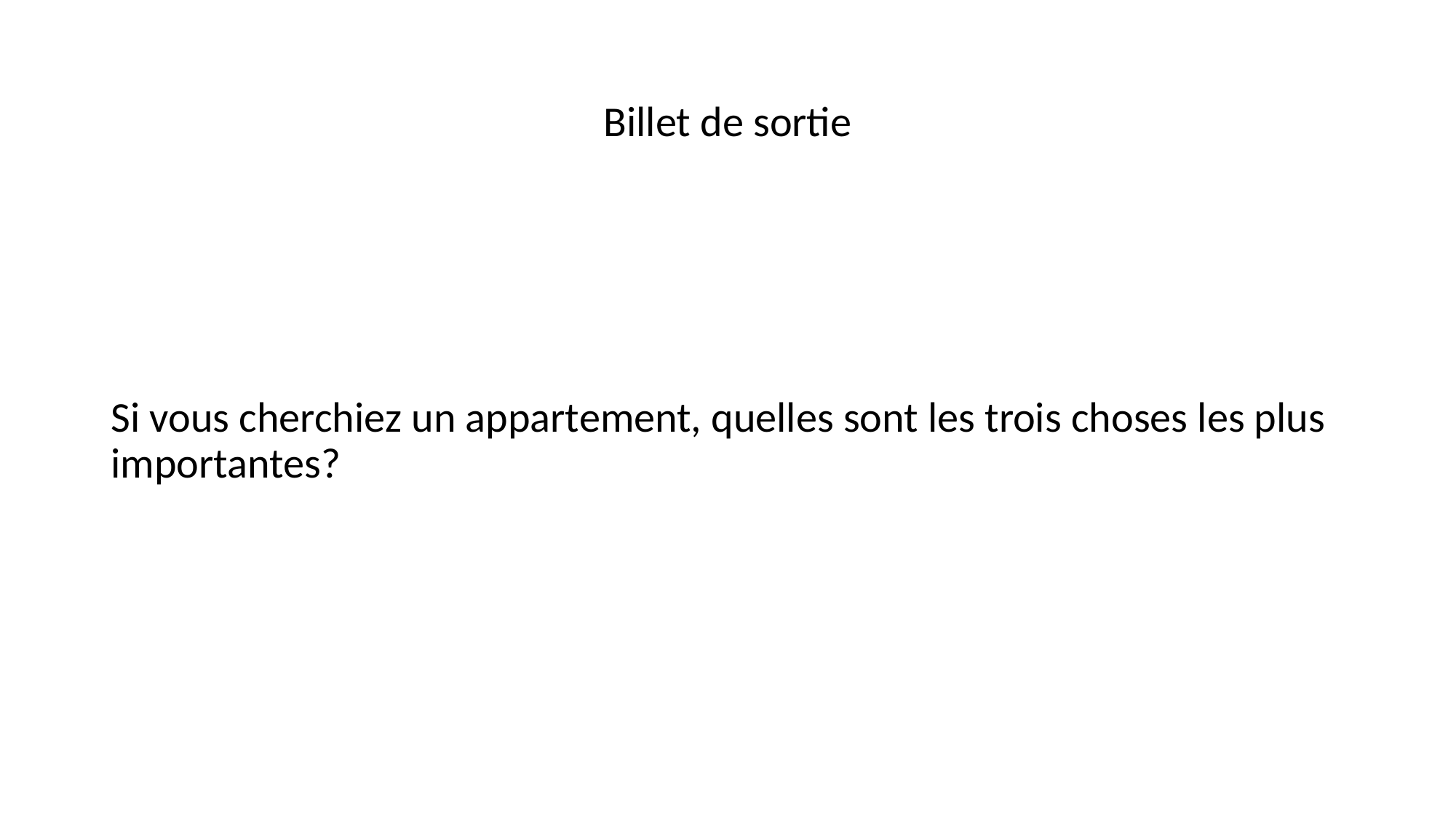

# Billet de sortie

Si vous cherchiez un appartement, quelles sont les trois choses les plus importantes?